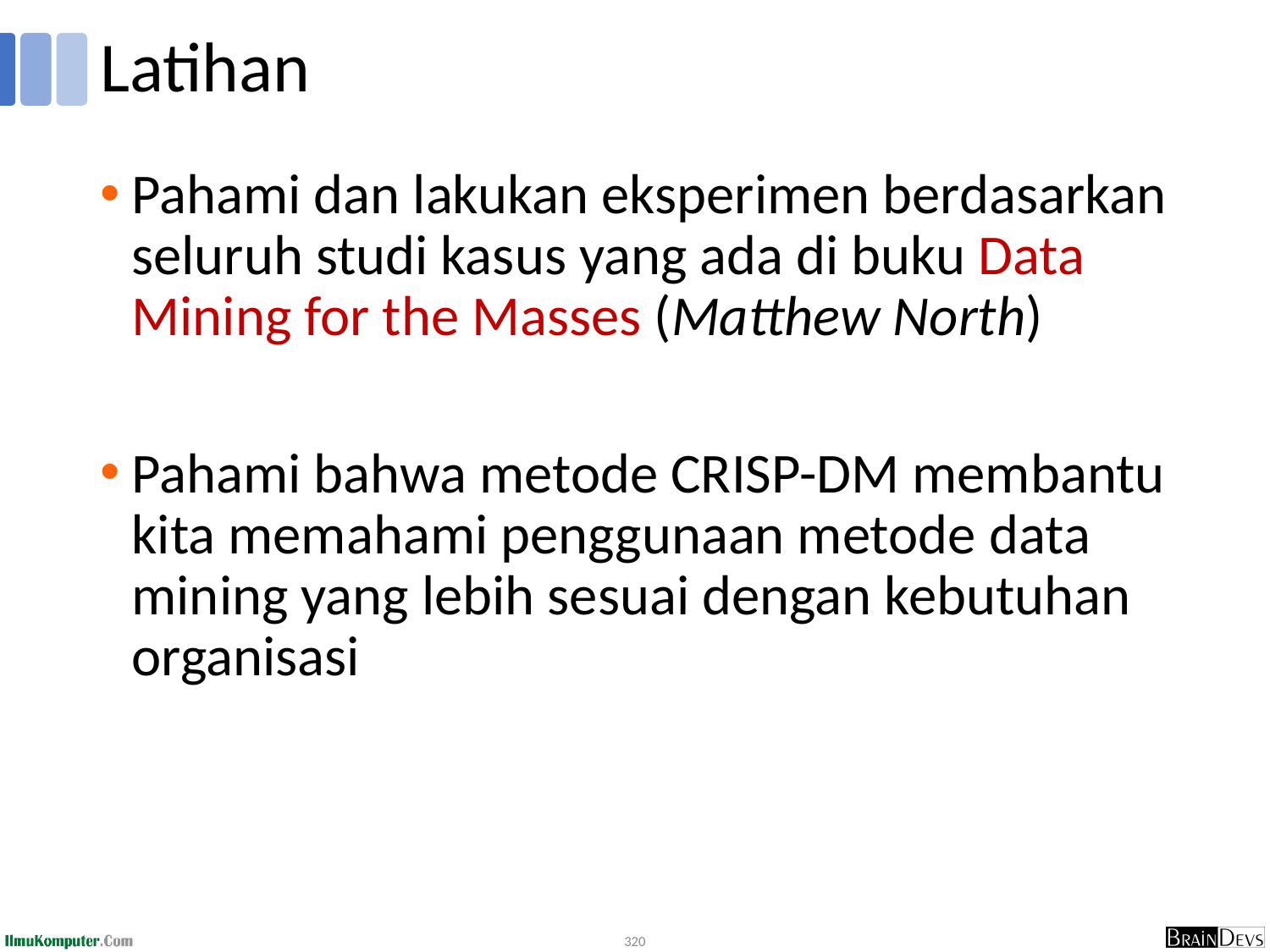

# Latihan
Pahami dan lakukan eksperimen berdasarkan seluruh studi kasus yang ada di buku Data Mining for the Masses (Matthew North)

Pahami bahwa metode CRISP-DM membantu kita memahami penggunaan metode data mining yang lebih sesuai dengan kebutuhan organisasi
320